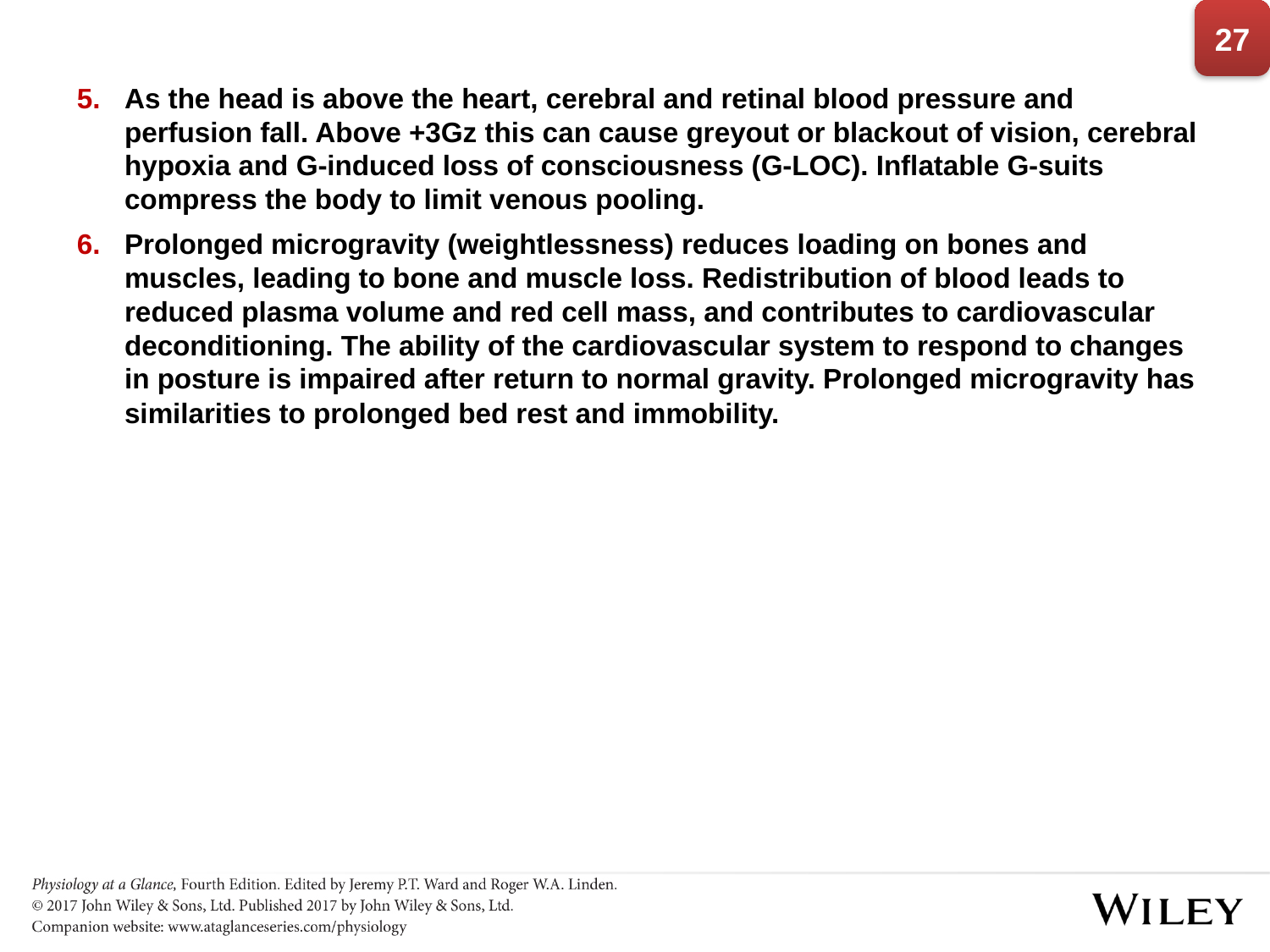

27
As the head is above the heart, cerebral and retinal blood pressure and perfusion fall. Above +3Gz this can cause greyout or blackout of vision, cerebral hypoxia and G-induced loss of consciousness (G-LOC). Inflatable G-suits compress the body to limit venous pooling.
Prolonged microgravity (weightlessness) reduces loading on bones and muscles, leading to bone and muscle loss. Redistribution of blood leads to reduced plasma volume and red cell mass, and contributes to cardiovascular deconditioning. The ability of the cardiovascular system to respond to changes in posture is impaired after return to normal gravity. Prolonged microgravity has similarities to prolonged bed rest and immobility.